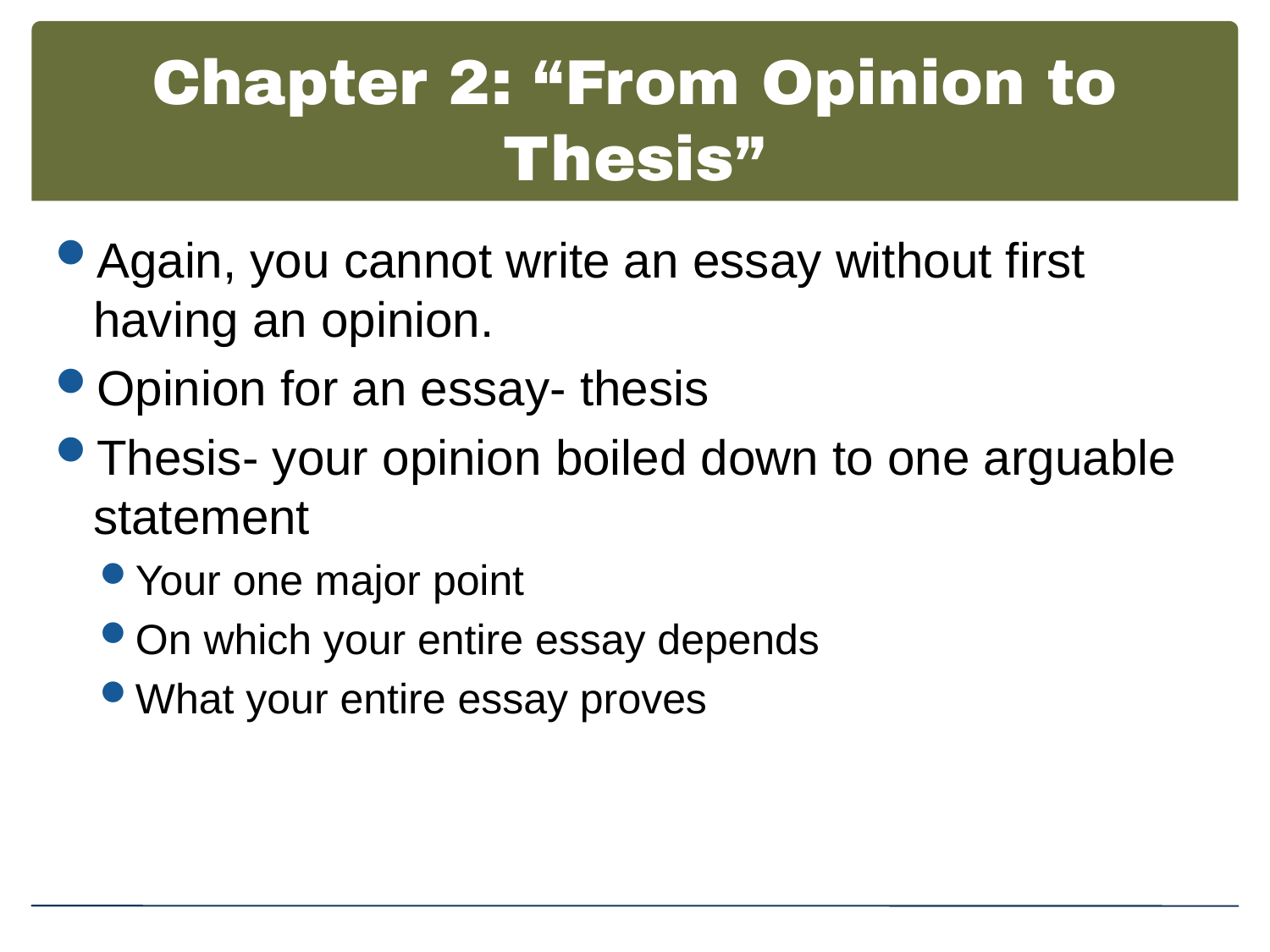

# Chapter 2: “From Opinion to Thesis”
Again, you cannot write an essay without first having an opinion.
Opinion for an essay- thesis
Thesis- your opinion boiled down to one arguable statement
Your one major point
On which your entire essay depends
What your entire essay proves